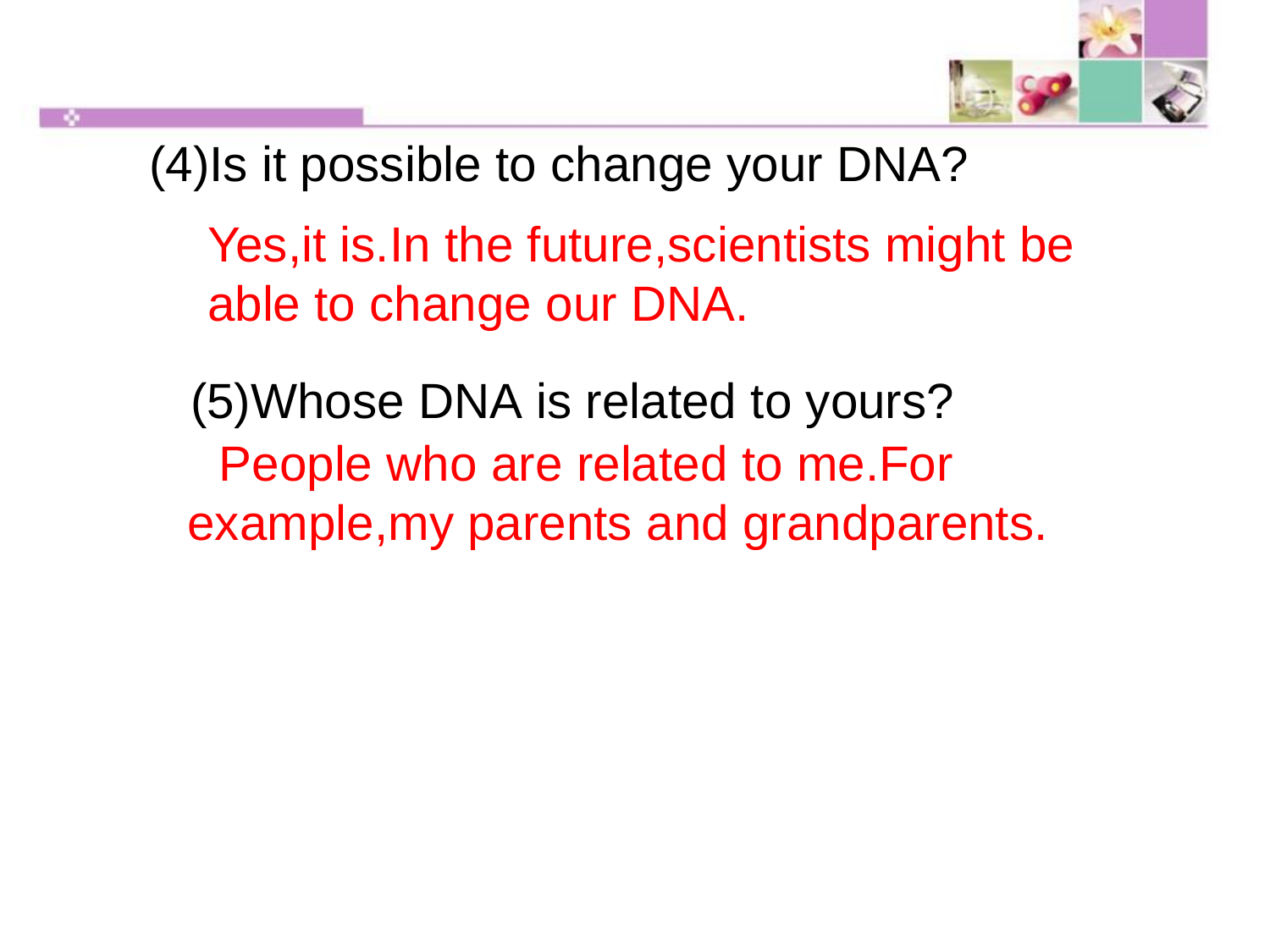

(4)Is it possible to change your DNA?

   (5)Whose DNA is related to yours?

Yes,it is.In the future,scientists might be able to change our DNA.
People who are related to me.For example,my parents and grandparents.